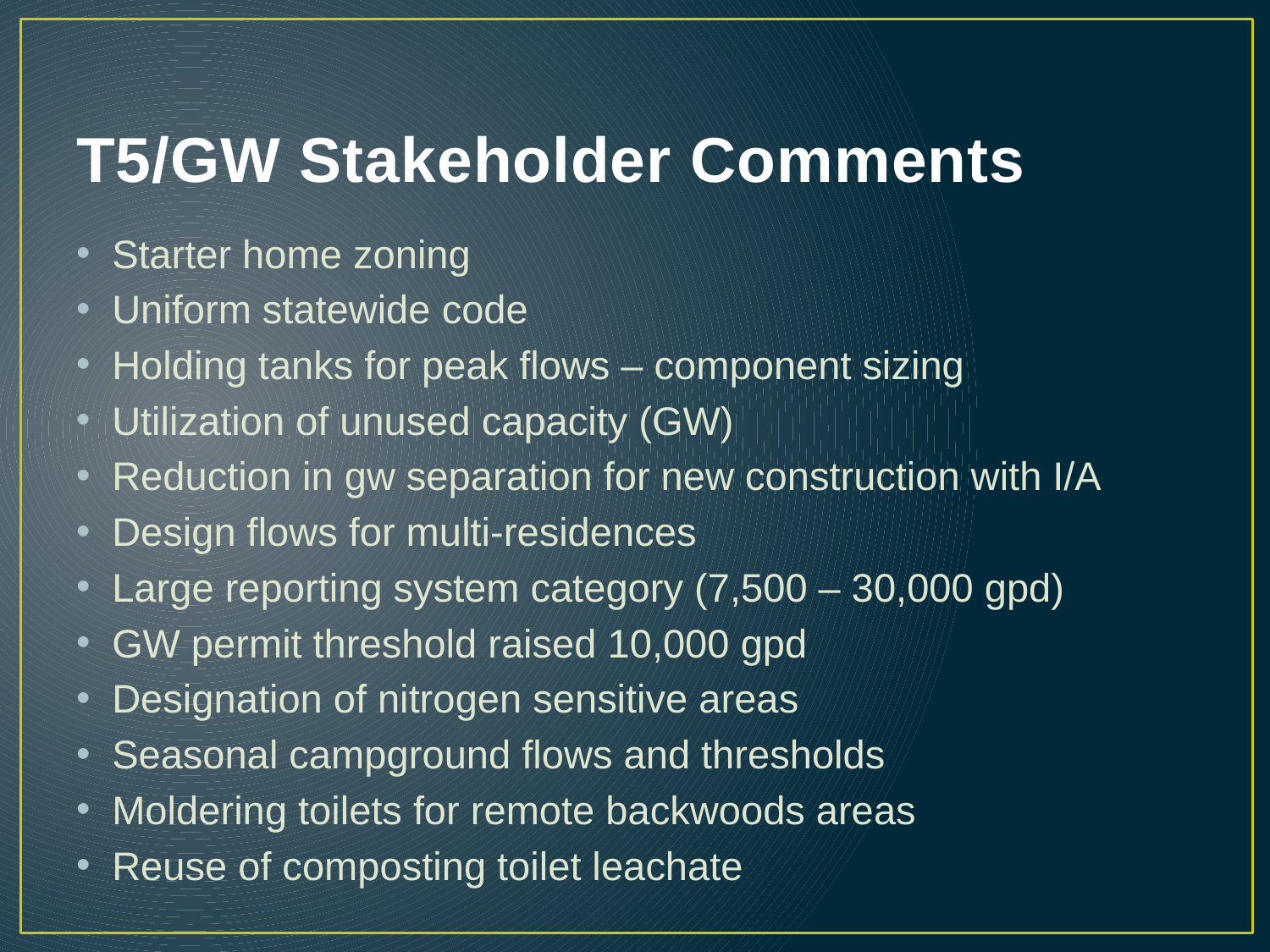

# T5/GW Stakeholder Comments
Starter home zoning
Uniform statewide code
Holding tanks for peak flows – component sizing
Utilization of unused capacity (GW)
Reduction in gw separation for new construction with I/A
Design flows for multi-residences
Large reporting system category (7,500 – 30,000 gpd)
GW permit threshold raised 10,000 gpd
Designation of nitrogen sensitive areas
Seasonal campground flows and thresholds
Moldering toilets for remote backwoods areas
Reuse of composting toilet leachate